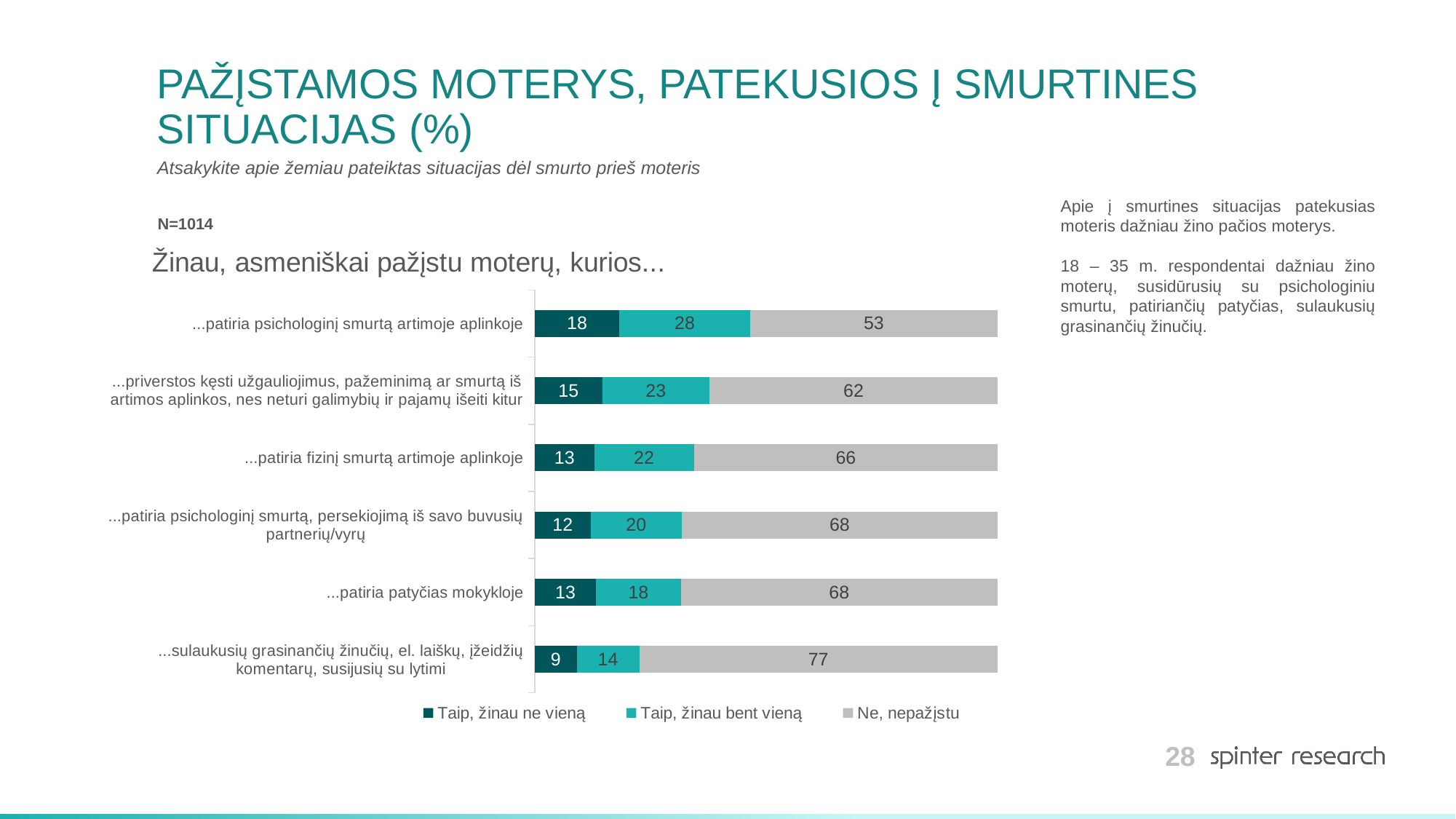

# PAŽĮSTAMOS MOTERYS, PATEKUSIOS Į SMURTINES SITUACIJAS (%)
Atsakykite apie žemiau pateiktas situacijas dėl smurto prieš moteris
Apie į smurtines situacijas patekusias moteris dažniau žino pačios moterys.

18 – 35 m. respondentai dažniau žino moterų, susidūrusių su psichologiniu smurtu, patiriančių patyčias, sulaukusių grasinančių žinučių.
N=1014

### Chart: Žinau, asmeniškai pažįstu moterų, kurios...

| Category | Taip, žinau ne vieną | Taip, žinau bent vieną | Ne, nepažįstu |
|---|---|---|---|
| ...patiria psichologinį smurtą artimoje aplinkoje | 18.244575936883628 | 28.303747534516766 | 53.4516765285996 |
| ...priverstos kęsti užgauliojimus, pažeminimą ar smurtą iš artimos aplinkos, nes neturi galimybių ir pajamų išeiti kitur | 14.595660749506903 | 23.175542406311635 | 62.22879684418145 |
| ...patiria fizinį smurtą artimoje aplinkoje | 12.82051282051282 | 21.597633136094675 | 65.58185404339251 |
| ...patiria psichologinį smurtą, persekiojimą iš savo buvusių partnerių/vyrų | 12.03155818540434 | 19.723865877712033 | 68.24457593688363 |
| ...patiria patyčias mokykloje | 13.214990138067062 | 18.34319526627219 | 68.44181459566076 |
| ...sulaukusių grasinančių žinučių, el. laiškų, įžeidžių komentarų, susijusių su lytimi | 9.072978303747535 | 13.510848126232741 | 77.41617357001972 |